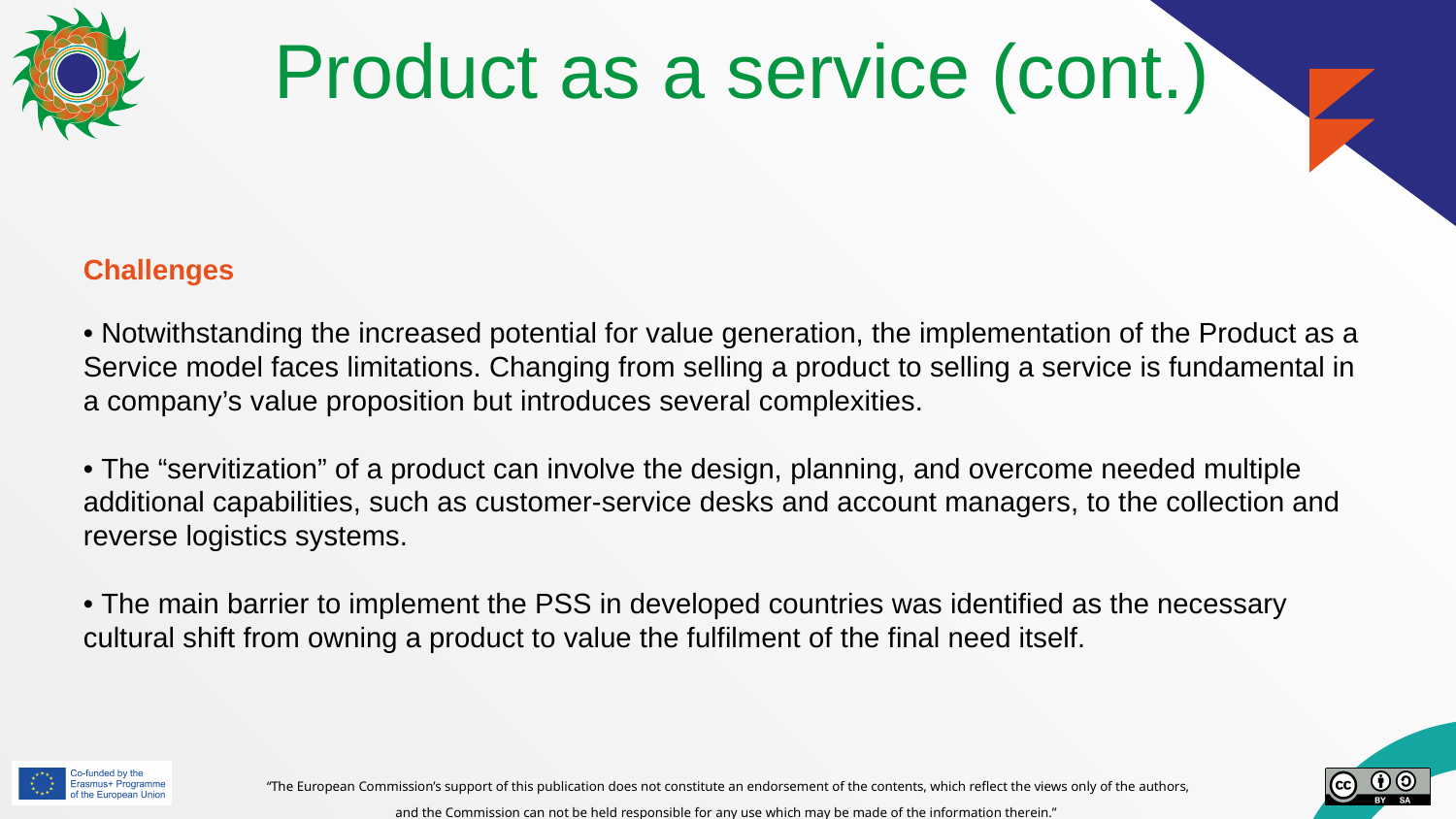

# Product as a service (cont.)
Challenges
• Notwithstanding the increased potential for value generation, the implementation of the Product as a Service model faces limitations. Changing from selling a product to selling a service is fundamental in a company’s value proposition but introduces several complexities.

• The “servitization” of a product can involve the design, planning, and overcome needed multiple additional capabilities, such as customer-service desks and account managers, to the collection and reverse logistics systems.

• The main barrier to implement the PSS in developed countries was identified as the necessary cultural shift from owning a product to value the fulfilment of the final need itself.